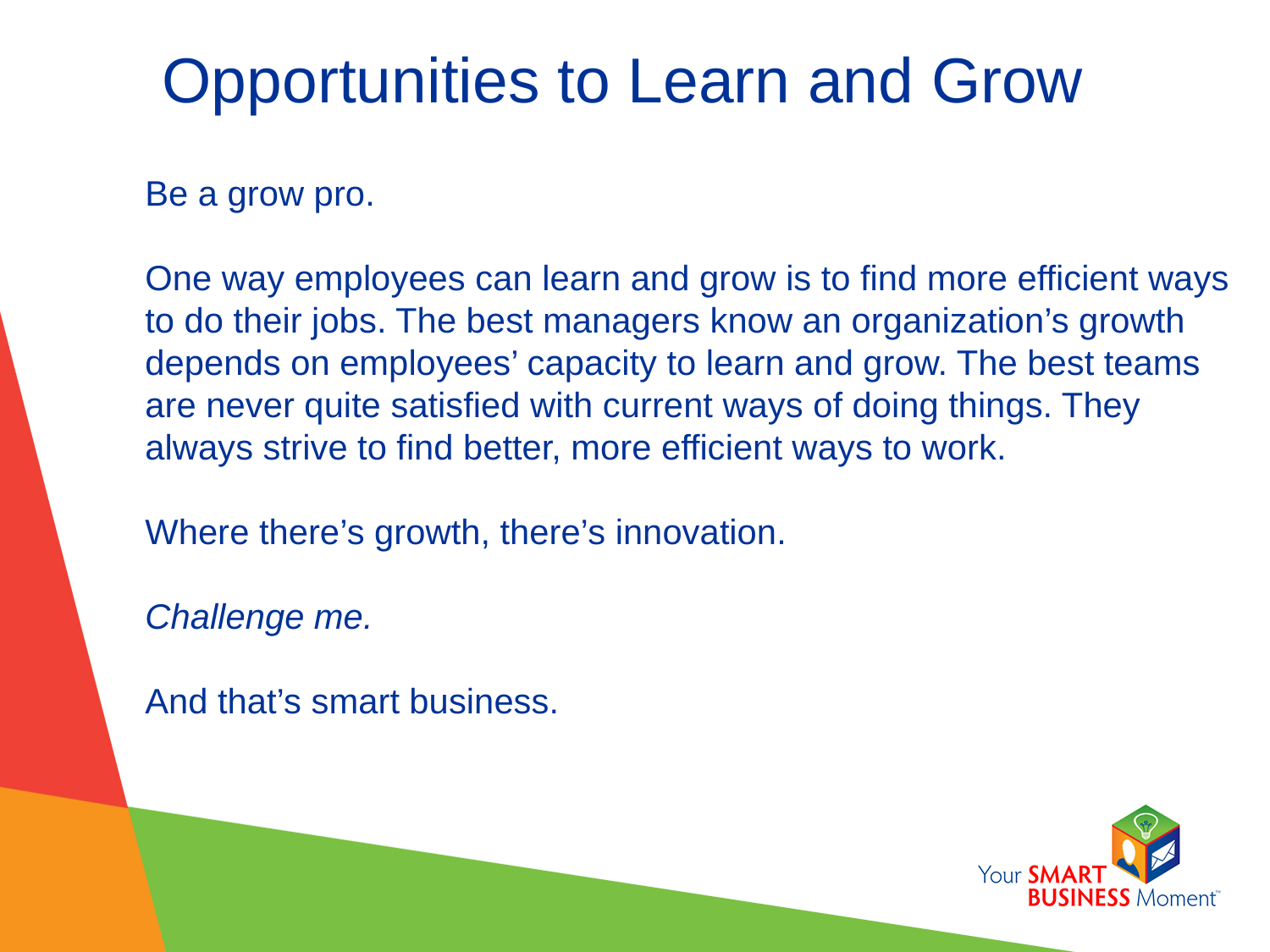

Opportunities to Learn and Grow
Be a grow pro.

One way employees can learn and grow is to find more efficient ways to do their jobs. The best managers know an organization’s growth depends on employees’ capacity to learn and grow. The best teams are never quite satisfied with current ways of doing things. They always strive to find better, more efficient ways to work.

Where there’s growth, there’s innovation.

Challenge me.

And that’s smart business.